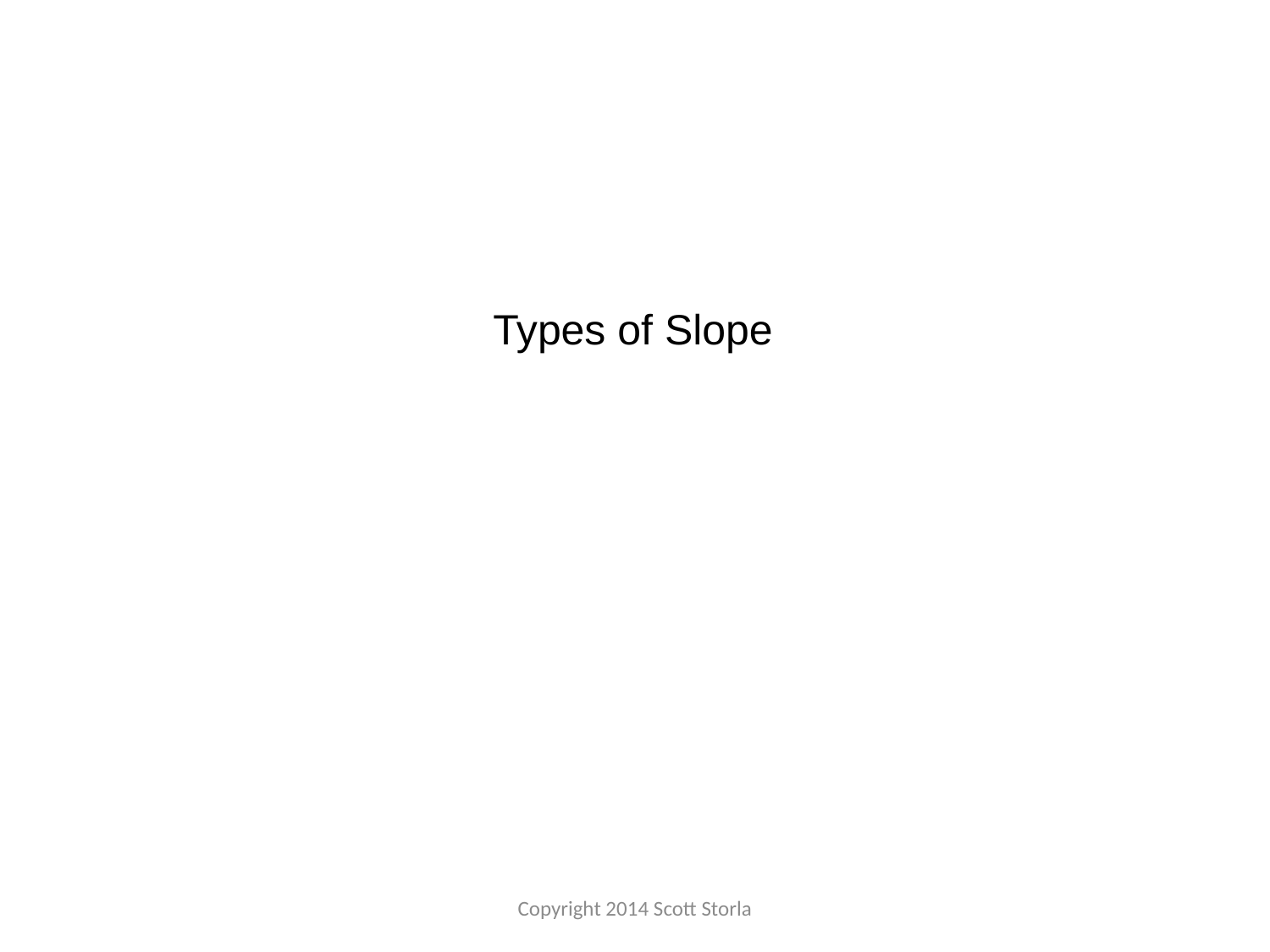

Types of Slope
Copyright 2014 Scott Storla